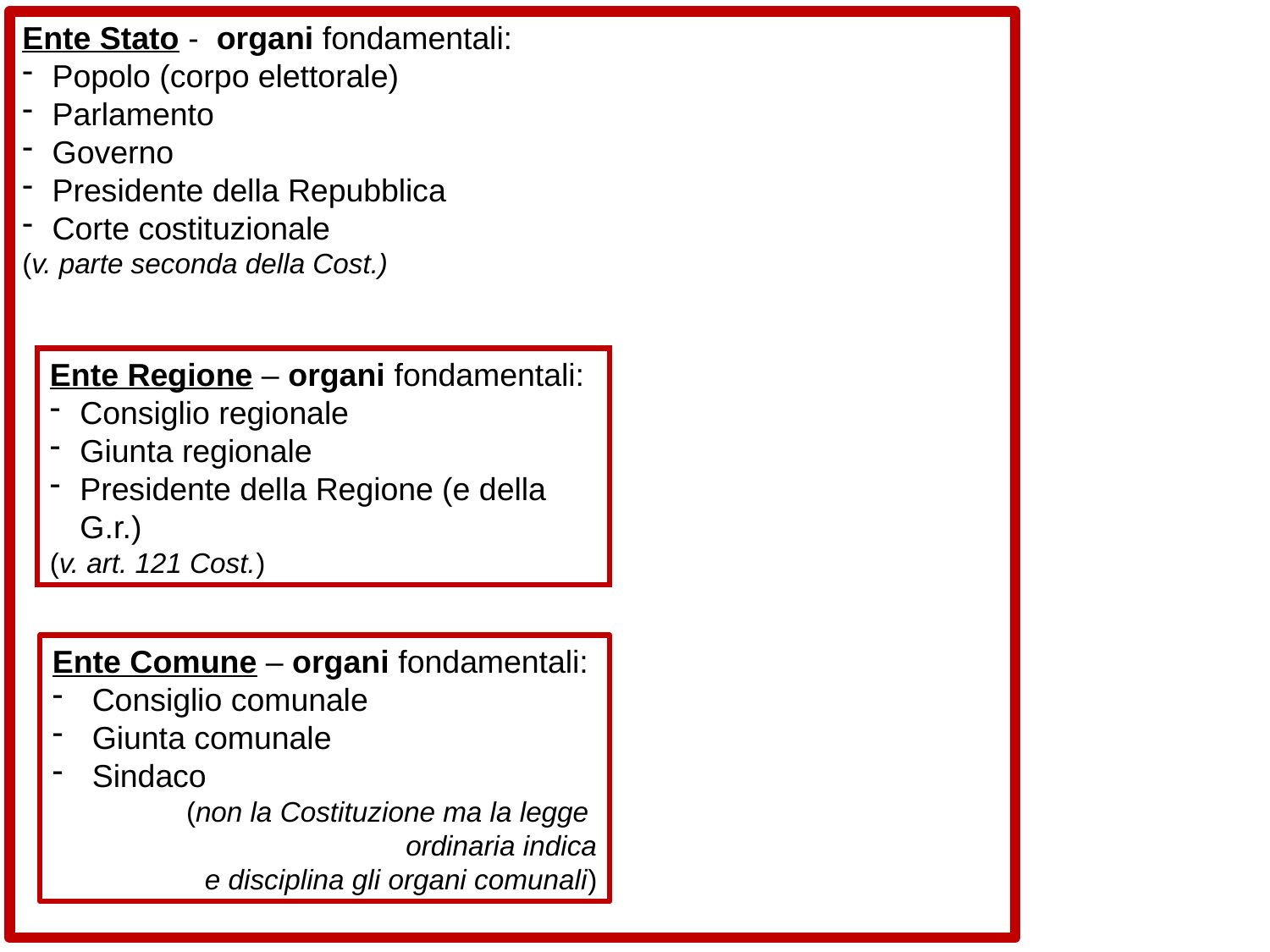

Ente Stato -  organi fondamentali:
Popolo (corpo elettorale)
Parlamento
Governo
Presidente della Repubblica
Corte costituzionale
(v. parte seconda della Cost.)

Ente Regione – organi fondamentali:
Consiglio regionale
Giunta regionale
Presidente della Regione (e della G.r.)
(v. art. 121 Cost.)
Ente Comune – organi fondamentali:
Consiglio comunale
Giunta comunale
Sindaco
(non la Costituzione ma la legge
ordinaria indica
 e disciplina gli organi comunali)